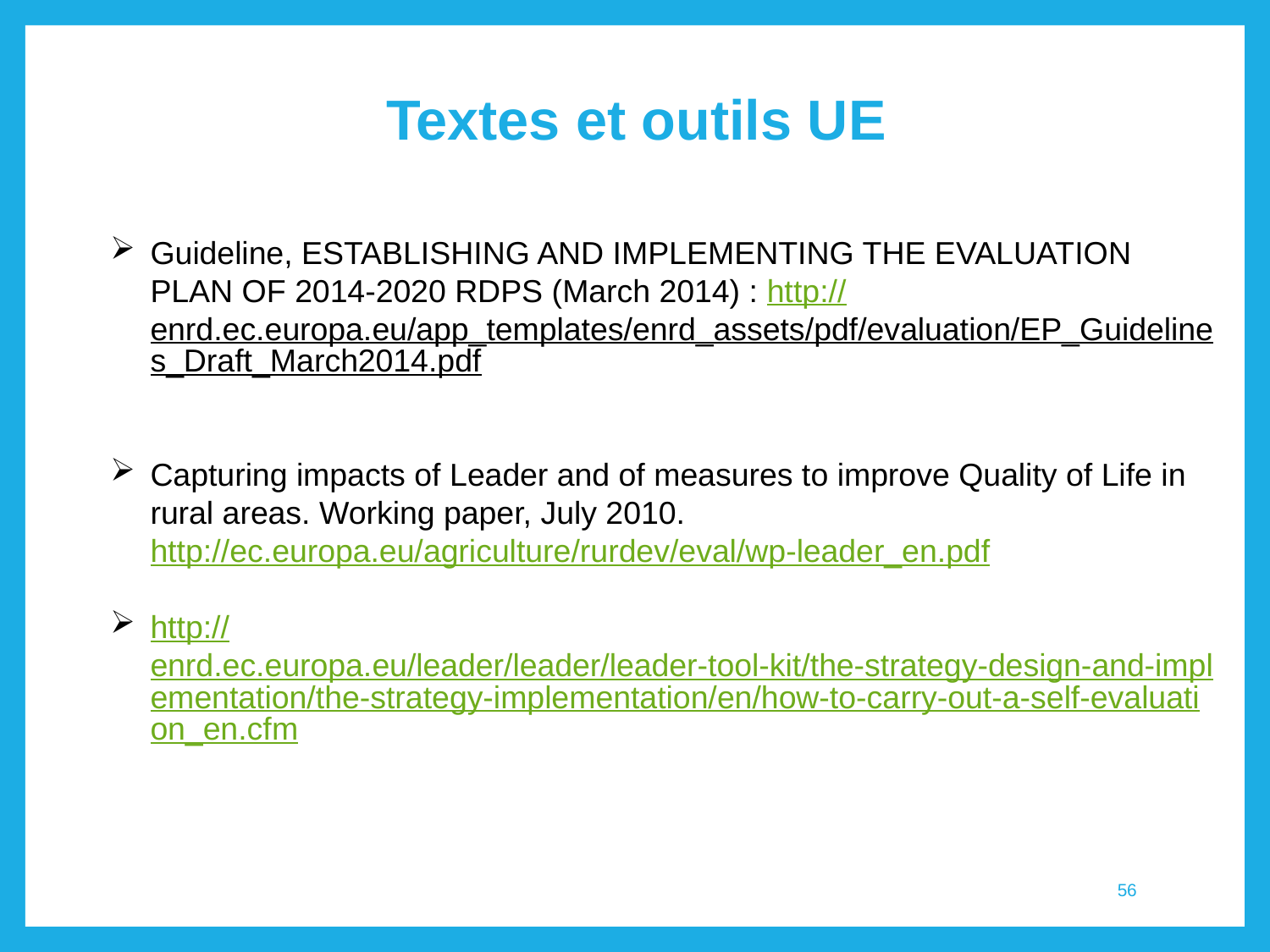

# Textes et outils UE
Guideline, ESTABLISHING AND IMPLEMENTING THE EVALUATION PLAN OF 2014-2020 RDPS (March 2014) : http://enrd.ec.europa.eu/app_templates/enrd_assets/pdf/evaluation/EP_Guidelines_Draft_March2014.pdf

Capturing impacts of Leader and of measures to improve Quality of Life in rural areas. Working paper, July 2010. http://ec.europa.eu/agriculture/rurdev/eval/wp-leader_en.pdf

http://enrd.ec.europa.eu/leader/leader/leader-tool-kit/the-strategy-design-and-implementation/the-strategy-implementation/en/how-to-carry-out-a-self-evaluation_en.cfm
56